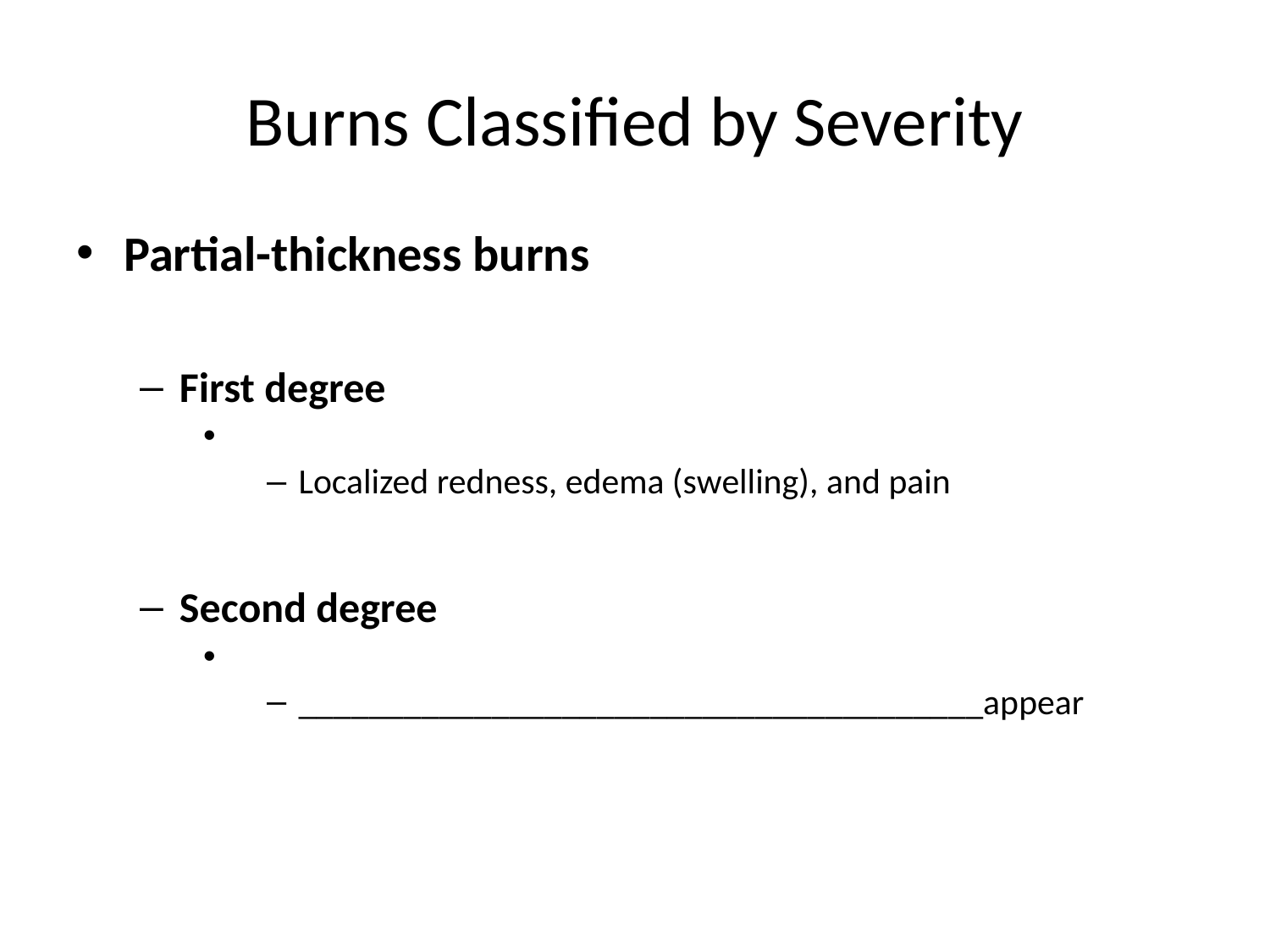

# Burns Classified by Severity
Partial-thickness burns

First degree

Localized redness, edema (swelling), and pain

Second degree

_______________________________________appear